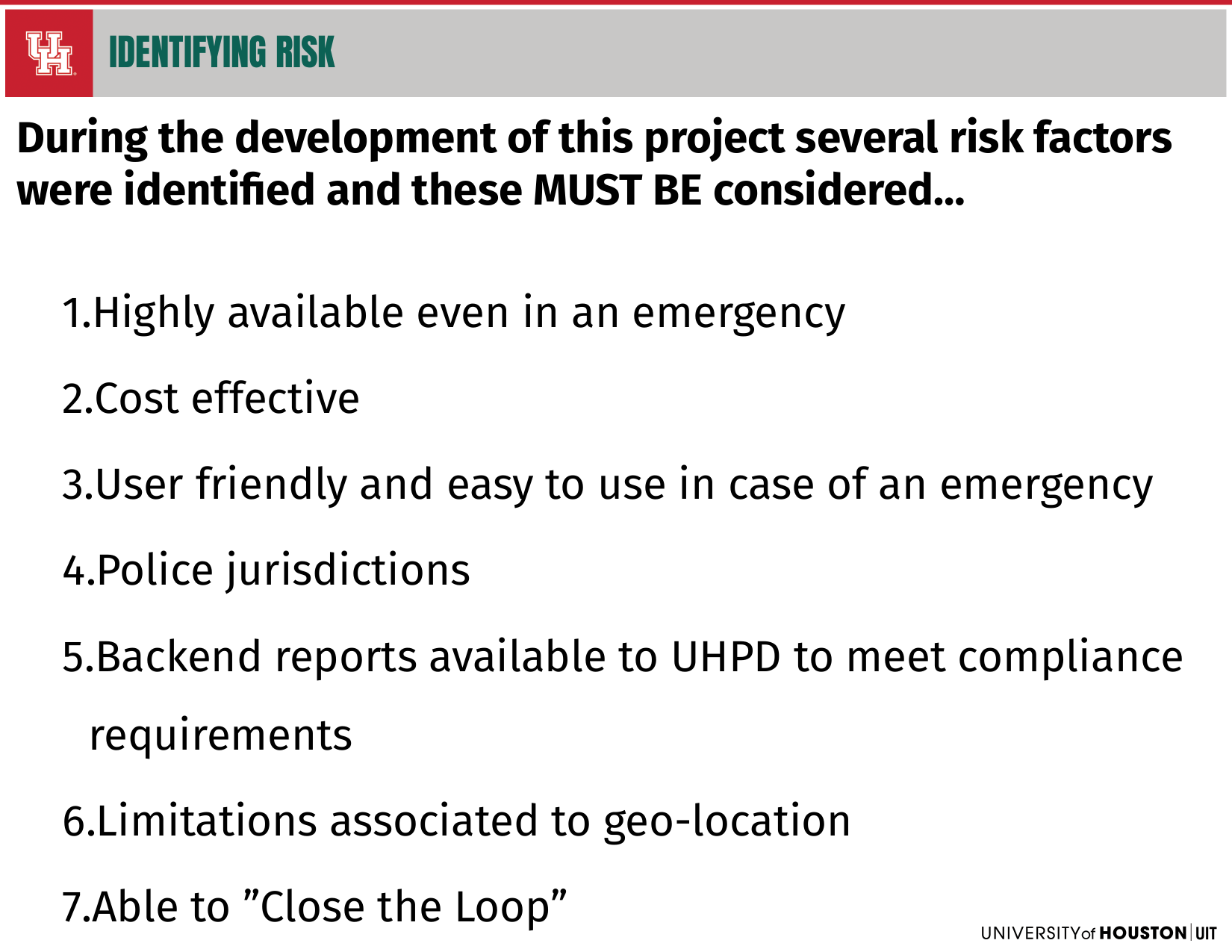

IDENTIFYING RISK
During the development of this project several risk factors were identified and these MUST BE considered…

Highly available even in an emergency
Cost effective
User friendly and easy to use in case of an emergency
Police jurisdictions
Backend reports available to UHPD to meet compliance requirements
Limitations associated to geo-location
Able to ”Close the Loop”